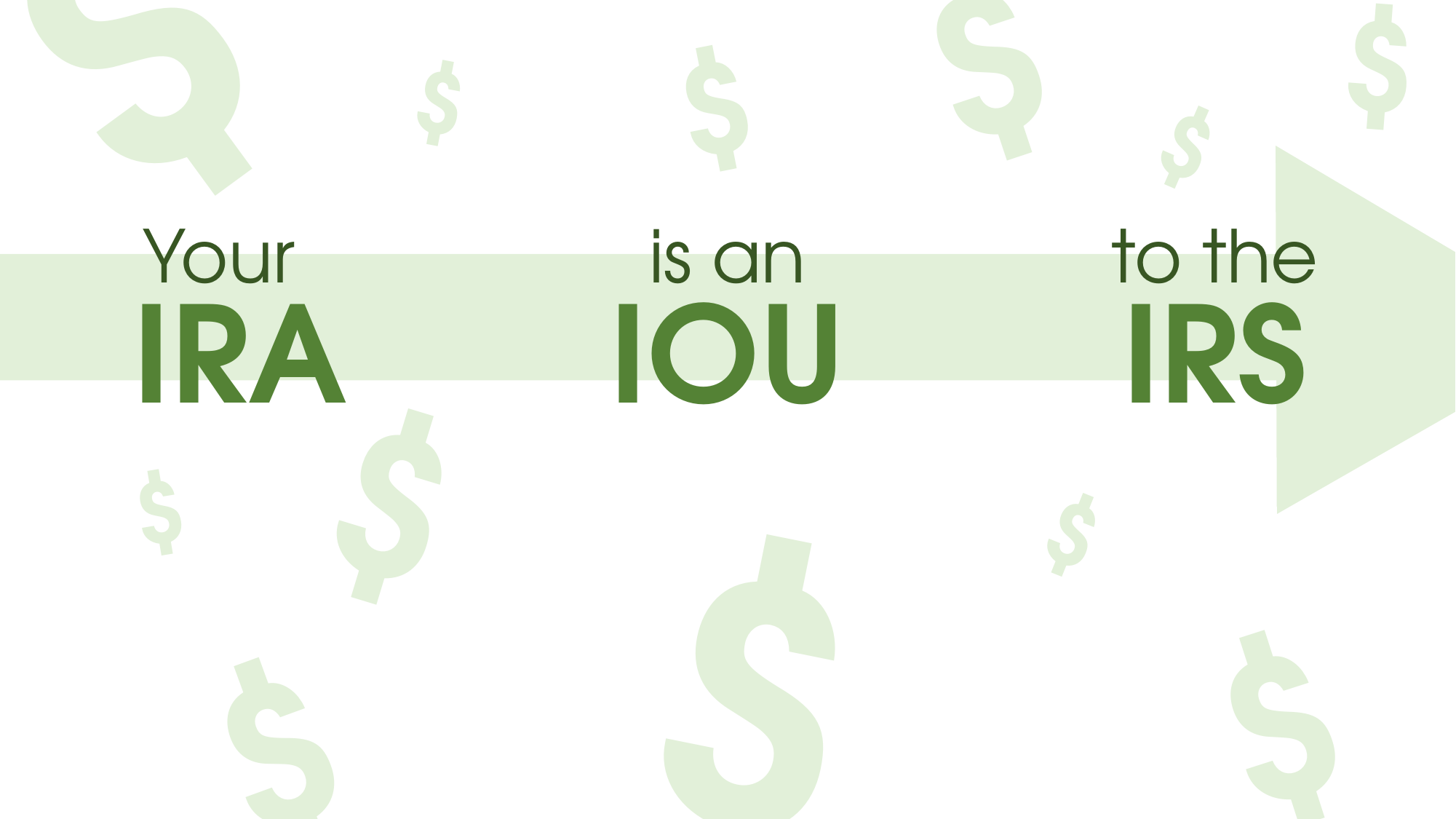

$
$
$
$
$

$
Your
to the
is an

IRA
IOU
IRS
$
$
$
$
$
$